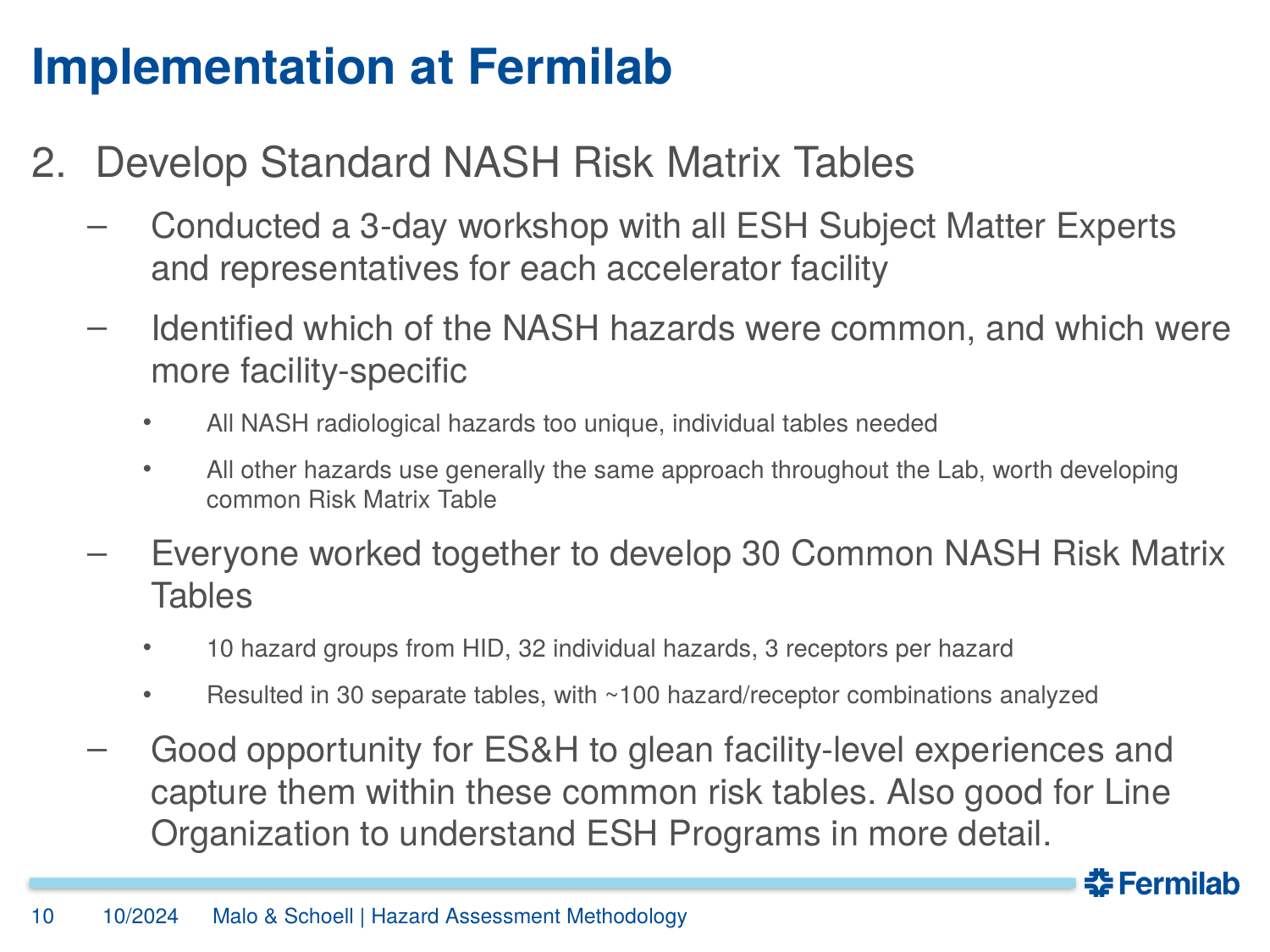

# Implementation at Fermilab
Develop Standard NASH Risk Matrix Tables
Conducted a 3-day workshop with all ESH Subject Matter Experts and representatives for each accelerator facility
Identified which of the NASH hazards were common, and which were more facility-specific
All NASH radiological hazards too unique, individual tables needed
All other hazards use generally the same approach throughout the Lab, worth developing common Risk Matrix Table
Everyone worked together to develop 30 Common NASH Risk Matrix Tables
10 hazard groups from HID, 32 individual hazards, 3 receptors per hazard
Resulted in 30 separate tables, with ~100 hazard/receptor combinations analyzed
Good opportunity for ES&H to glean facility-level experiences and capture them within these common risk tables. Also good for Line Organization to understand ESH Programs in more detail.
10
10/2024
Malo & Schoell | Hazard Assessment Methodology